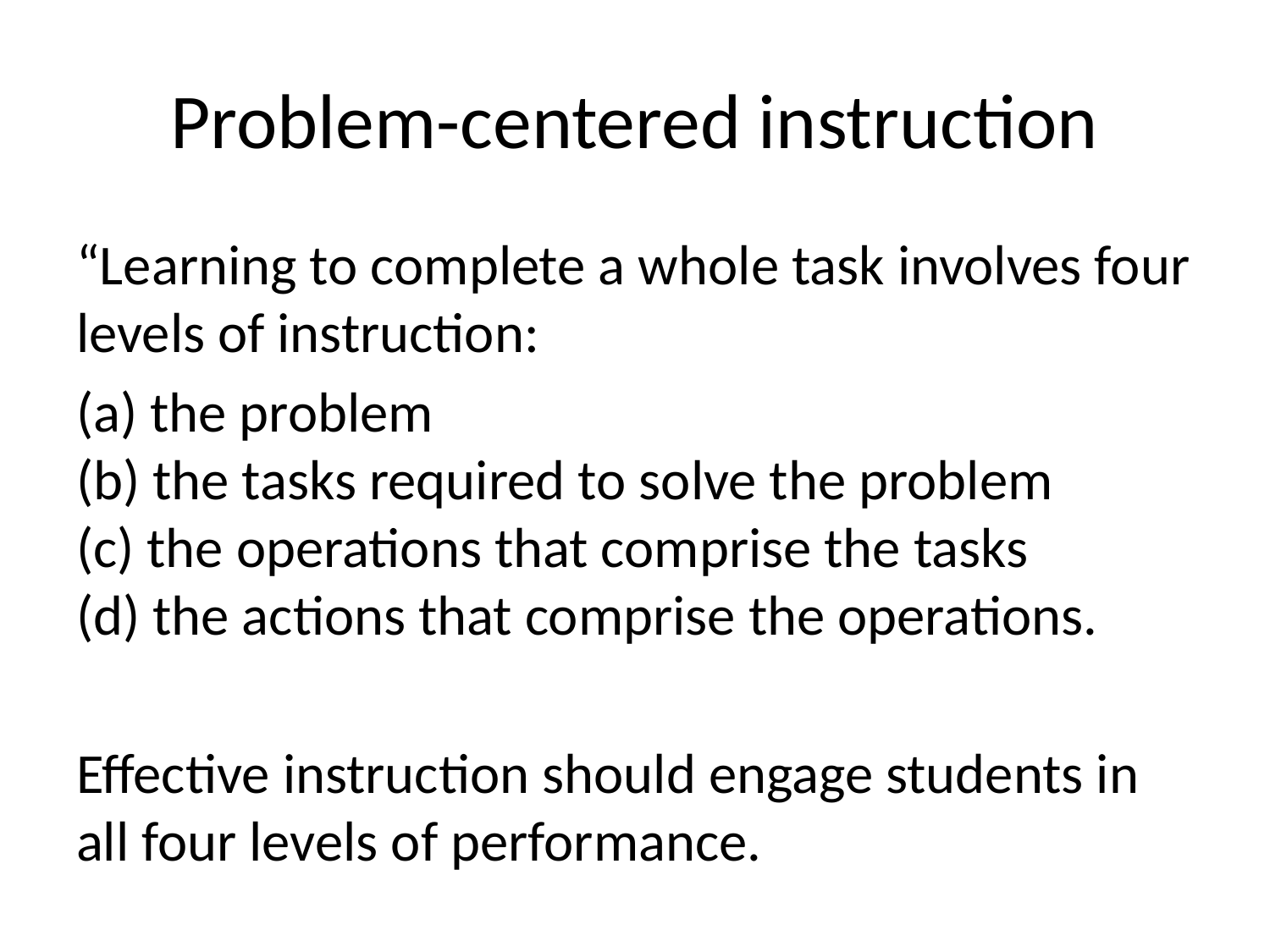

# Problem-centered instruction
“Learning to complete a whole task involves four levels of instruction:
(a) the problem
(b) the tasks required to solve the problem
(c) the operations that comprise the tasks
(d) the actions that comprise the operations.

Effective instruction should engage students in all four levels of performance.